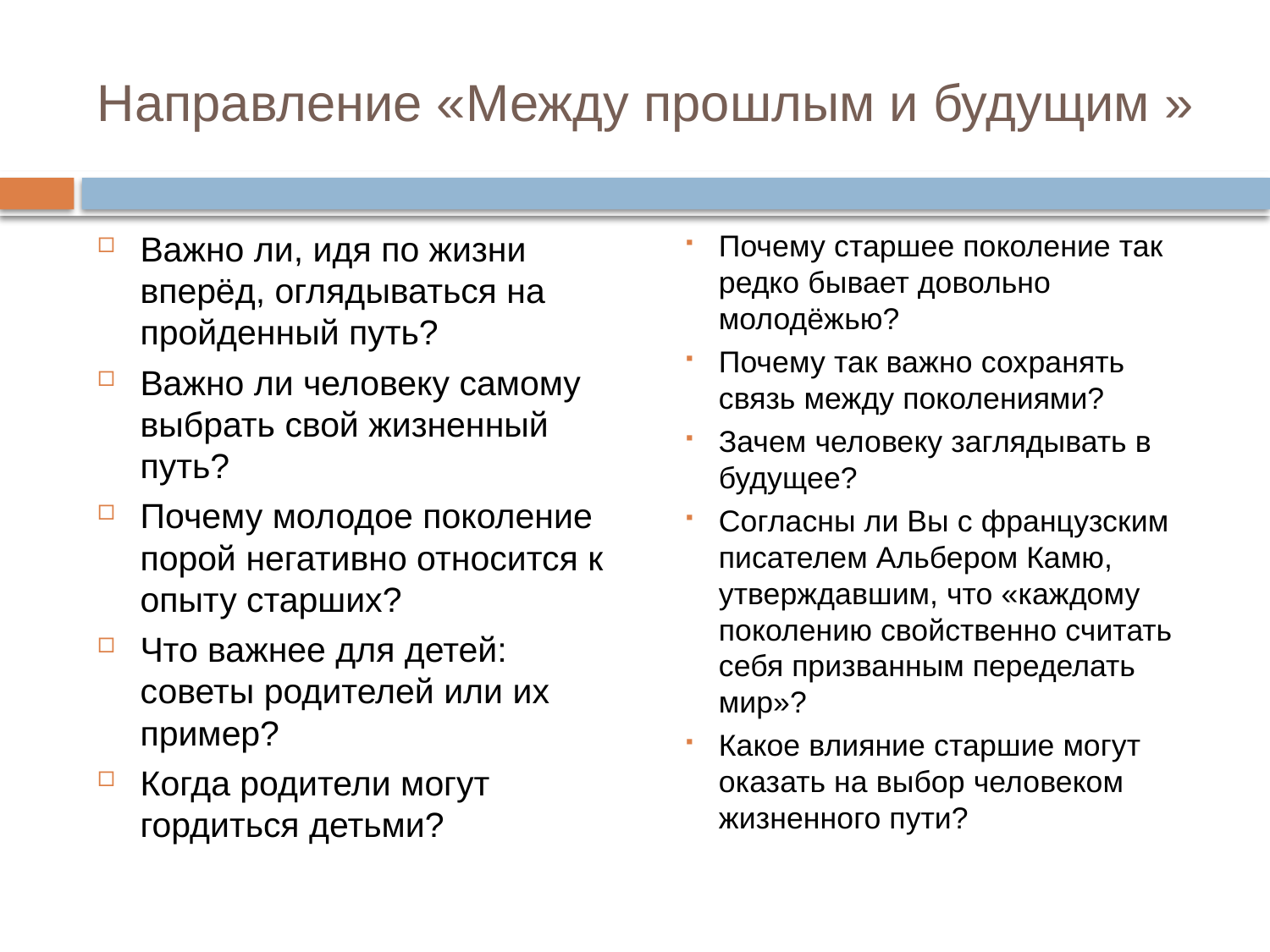

# Направление «Между прошлым и будущим »
Важно ли, идя по жизни вперёд, оглядываться на пройденный путь?
Важно ли человеку самому выбрать свой жизненный путь?
Почему молодое поколение порой негативно относится к опыту старших?
Что важнее для детей: советы родителей или их пример?
Когда родители могут гордиться детьми?
Почему старшее поколение так редко бывает довольно молодёжью?
Почему так важно сохранять связь между поколениями?
Зачем человеку заглядывать в будущее?
Согласны ли Вы с французским писателем Альбером Камю, утверждавшим, что «каждому поколению свойственно считать себя призванным переделать мир»?
Какое влияние старшие могут оказать на выбор человеком жизненного пути?